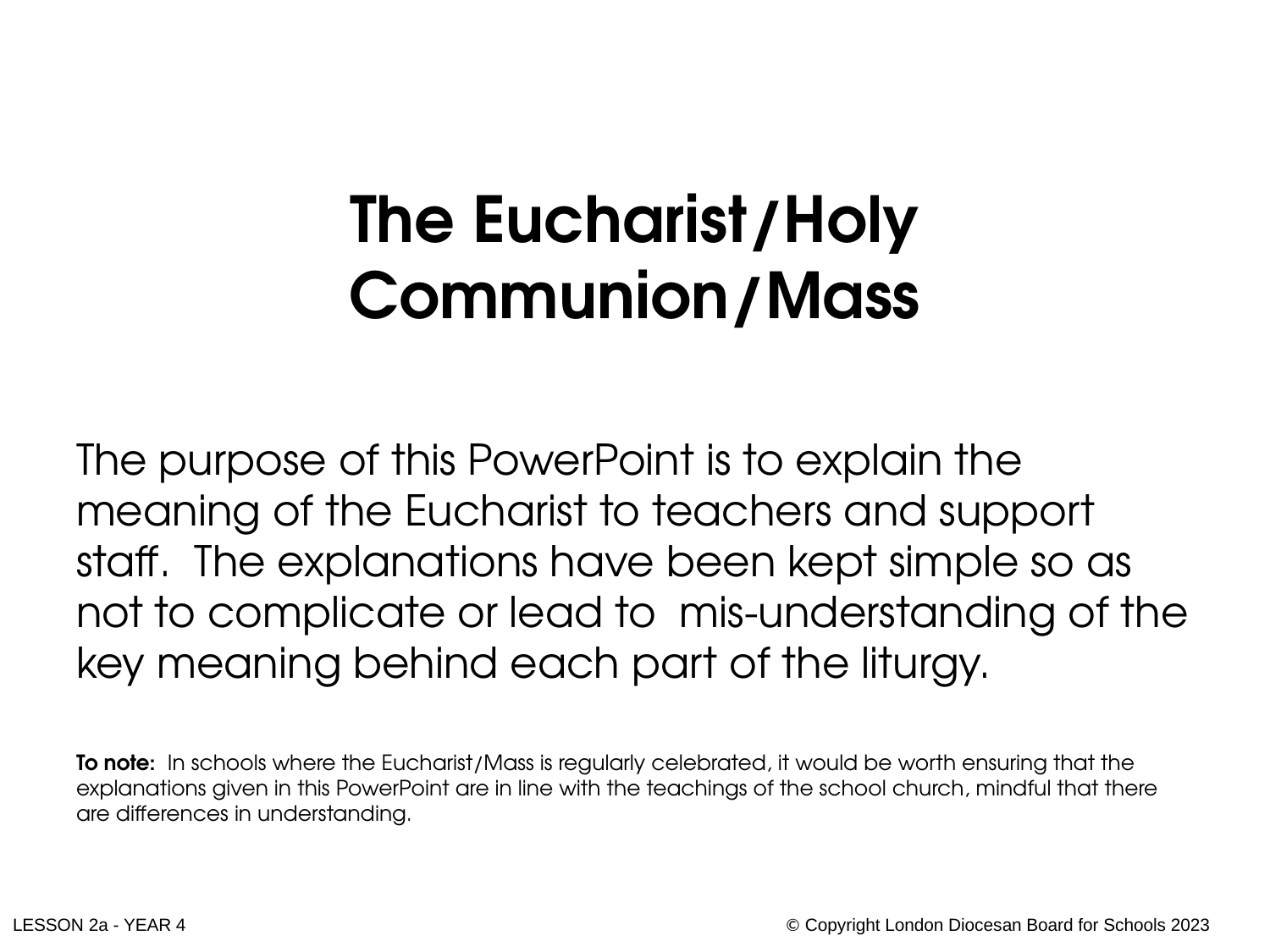

# The Eucharist/Holy Communion/Mass
The purpose of this PowerPoint is to explain the meaning of the Eucharist to teachers and support staff.  The explanations have been kept simple so as not to complicate or lead to  mis-understanding of the key meaning behind each part of the liturgy.

To note:  In schools where the Eucharist/Mass is regularly celebrated, it would be worth ensuring that the explanations given in this PowerPoint are in line with the teachings of the school church, mindful that there are differences in understanding.

LESSON 2a - YEAR 4
© Copyright London Diocesan Board for Schools 2023